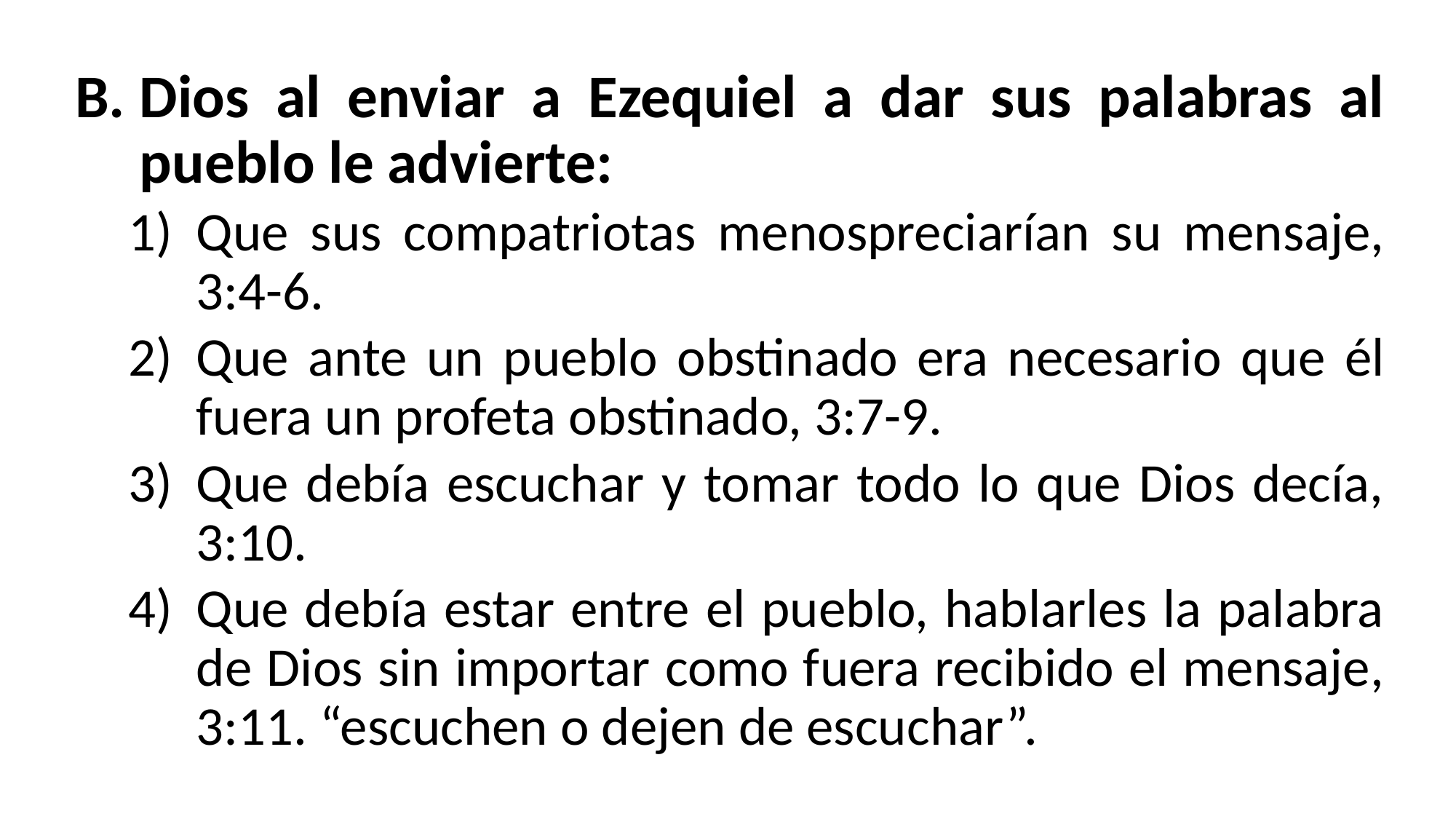

Dios al enviar a Ezequiel a dar sus palabras al pueblo le advierte:
Que sus compatriotas menospreciarían su mensaje, 3:4-6.
Que ante un pueblo obstinado era necesario que él fuera un profeta obstinado, 3:7-9.
Que debía escuchar y tomar todo lo que Dios decía, 3:10.
Que debía estar entre el pueblo, hablarles la palabra de Dios sin importar como fuera recibido el mensaje, 3:11. “escuchen o dejen de escuchar”.